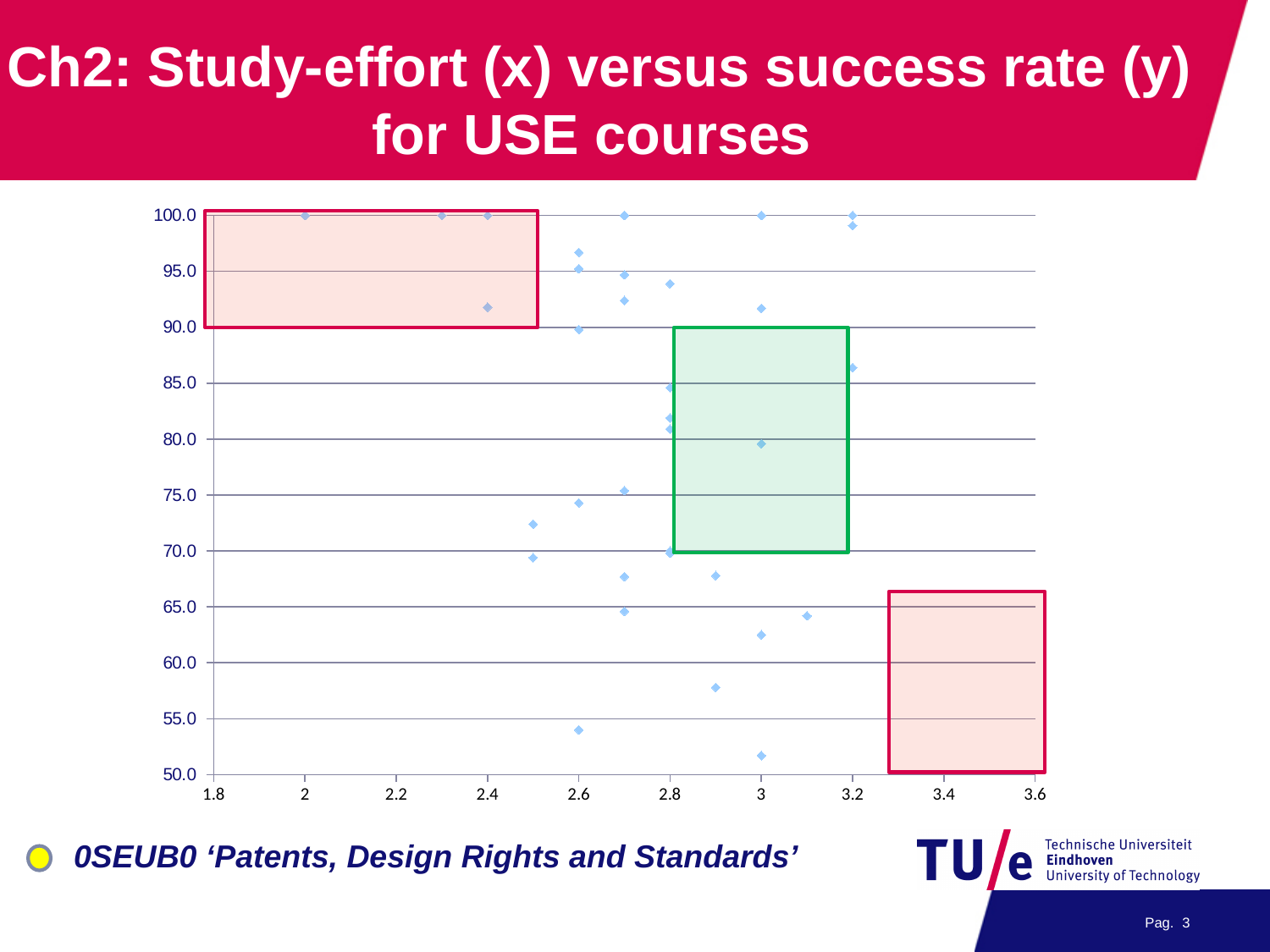

# Ch2: Study-effort (x) versus success rate (y) for USE courses

### Chart

| Category |  |
|---|---|

0SEUB0 ‘Patents, Design Rights and Standards’

Pag.  3